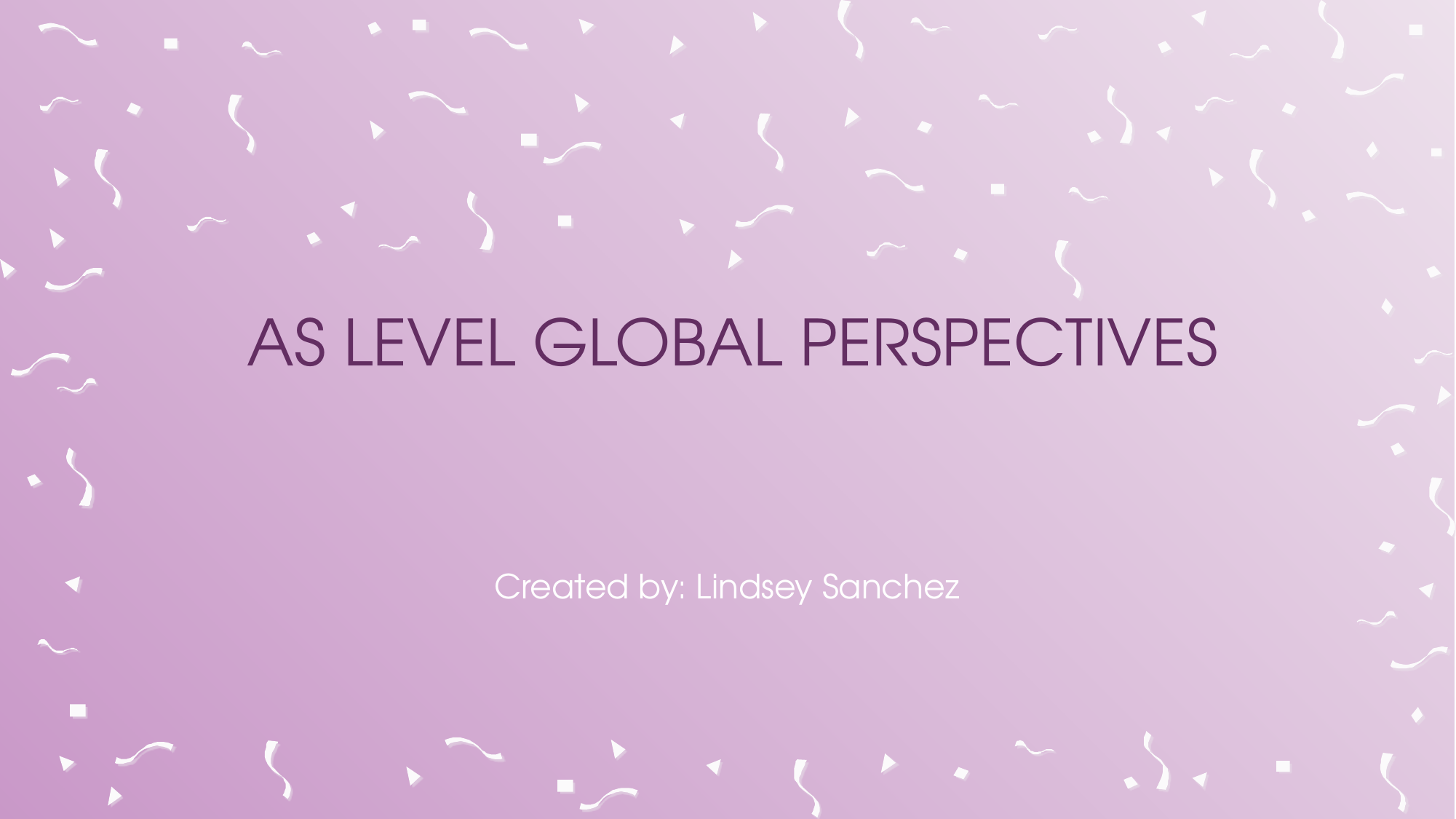

# AS Level Global Perspectives
Created by: Lindsey Sanchez